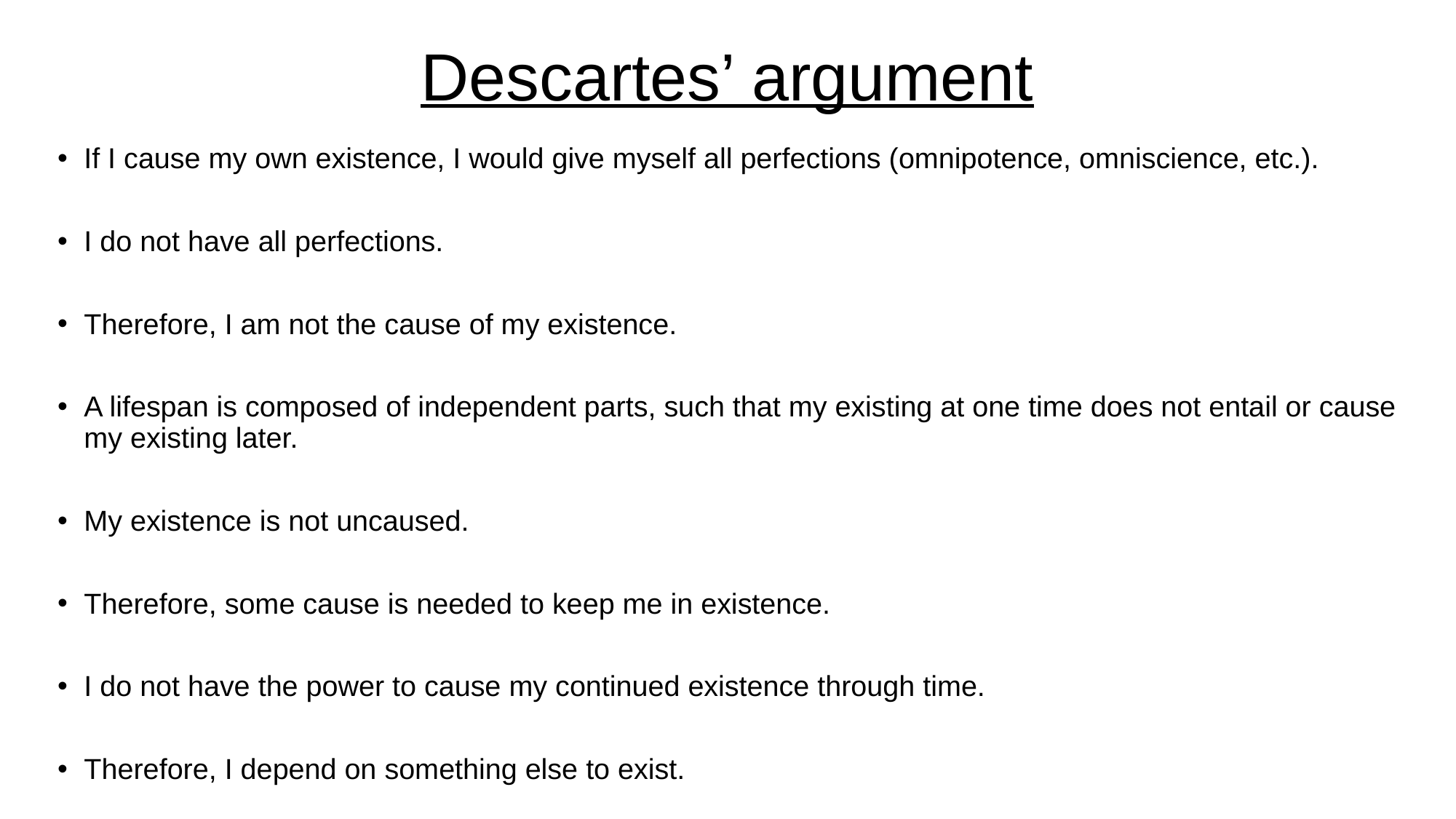

# Descartes’ argument
If I cause my own existence, I would give myself all perfections (omnipotence, omniscience, etc.).

I do not have all perfections.

Therefore, I am not the cause of my existence.

A lifespan is composed of independent parts, such that my existing at one time does not entail or cause my existing later.

My existence is not uncaused.

Therefore, some cause is needed to keep me in existence.

I do not have the power to cause my continued existence through time.

Therefore, I depend on something else to exist.